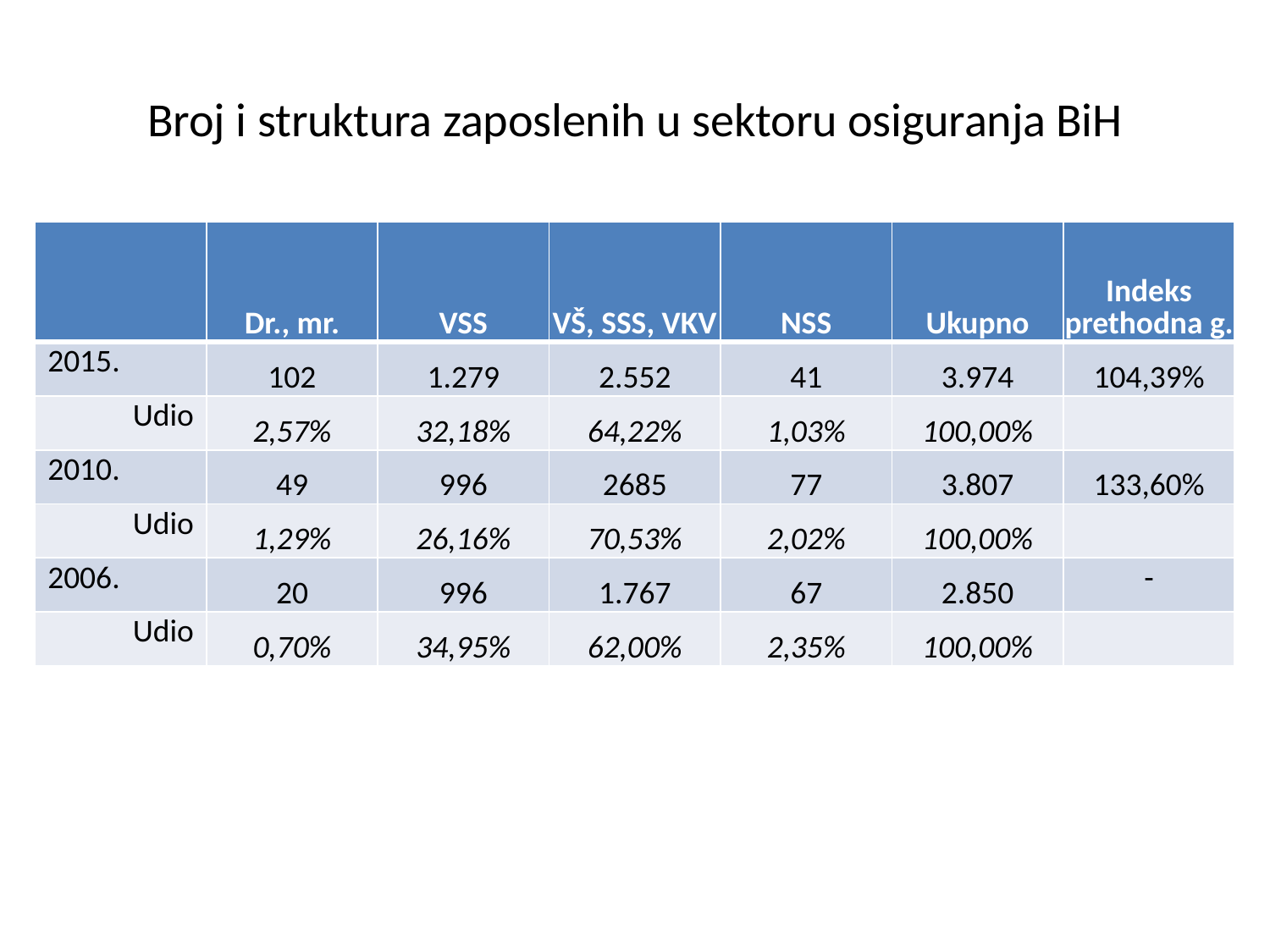

# Broj i struktura zaposlenih u sektoru osiguranja BiH
|  | Dr., mr. | VSS | VŠ, SSS, VKV | NSS | Ukupno | Indeks prethodna g. |
| --- | --- | --- | --- | --- | --- | --- |
| 2015. | 102 | 1.279 | 2.552 | 41 | 3.974 | 104,39% |
| Udio | 2,57% | 32,18% | 64,22% | 1,03% | 100,00% |  |
| 2010. | 49 | 996 | 2685 | 77 | 3.807 | 133,60% |
| Udio | 1,29% | 26,16% | 70,53% | 2,02% | 100,00% |  |
| 2006. | 20 | 996 | 1.767 | 67 | 2.850 | - |
| Udio | 0,70% | 34,95% | 62,00% | 2,35% | 100,00% |  |